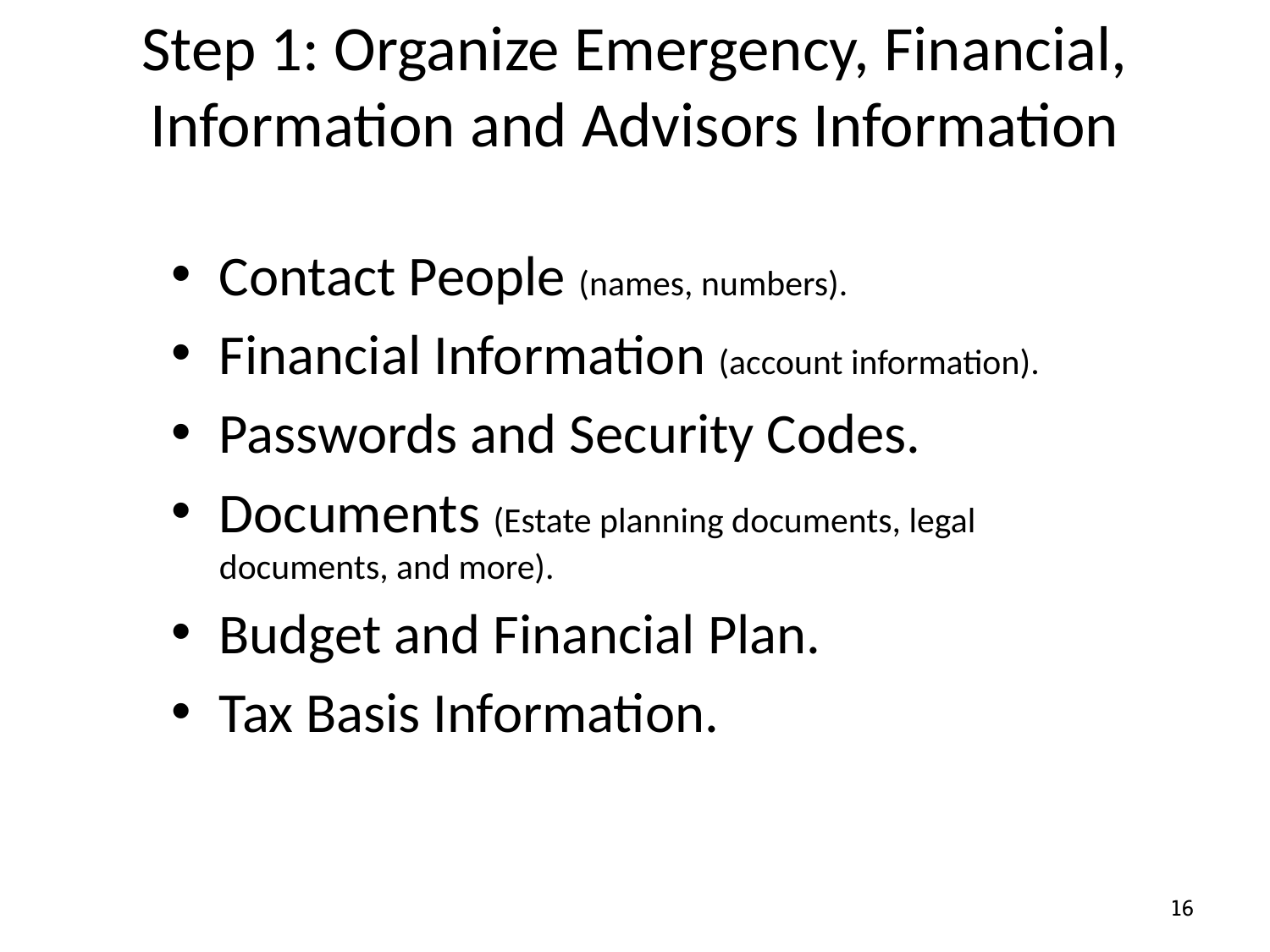

# Step 1: Organize Emergency, Financial, Information and Advisors Information
Contact People (names, numbers).
Financial Information (account information).
Passwords and Security Codes.
Documents (Estate planning documents, legal documents, and more).
Budget and Financial Plan.
Tax Basis Information.
16